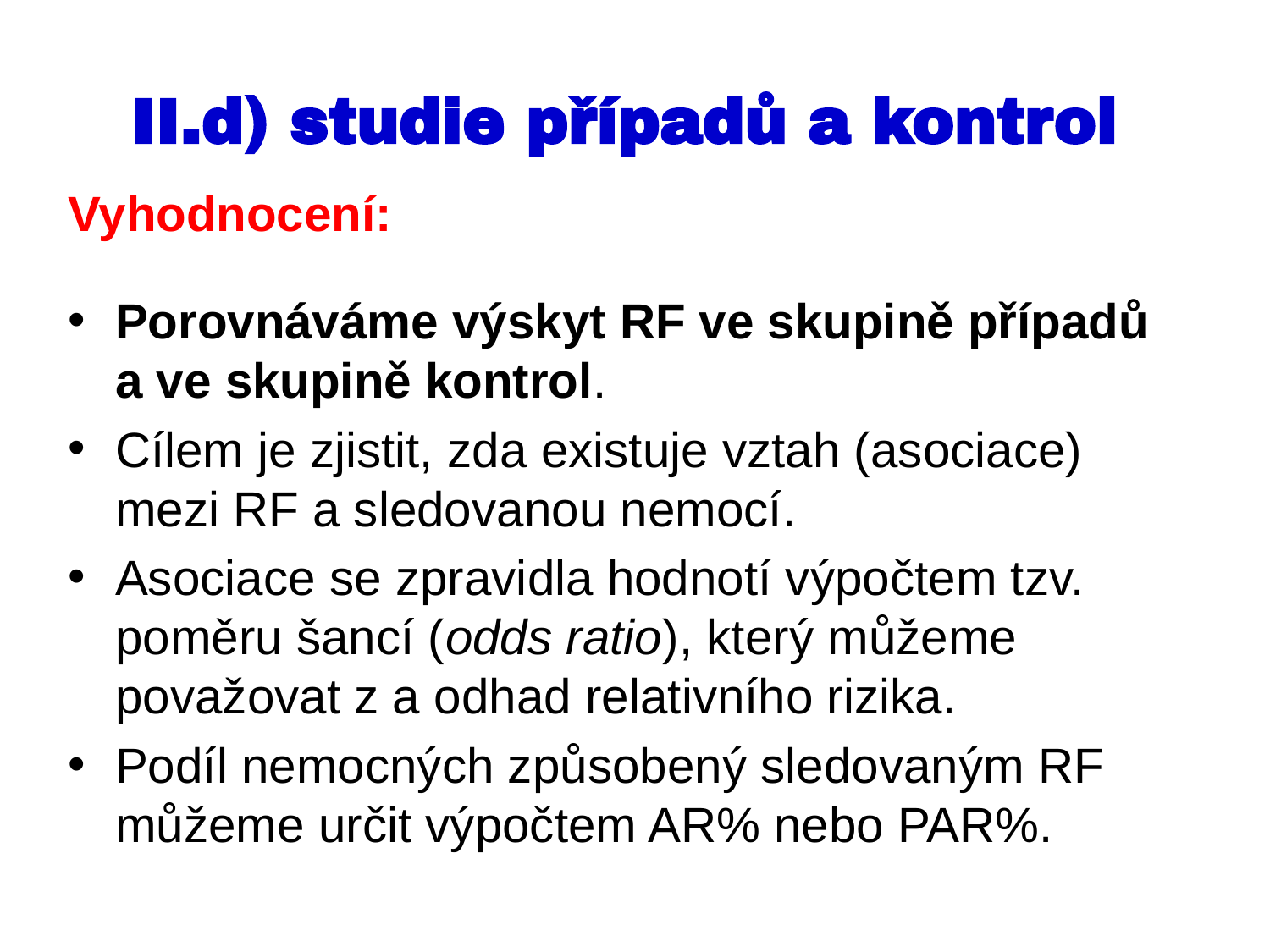

# II.d) studie případů a kontrol
Vyhodnocení:
Porovnáváme výskyt RF ve skupině případů a ve skupině kontrol.
Cílem je zjistit, zda existuje vztah (asociace) mezi RF a sledovanou nemocí.
Asociace se zpravidla hodnotí výpočtem tzv. poměru šancí (odds ratio), který můžeme považovat z a odhad relativního rizika.
Podíl nemocných způsobený sledovaným RF můžeme určit výpočtem AR% nebo PAR%.